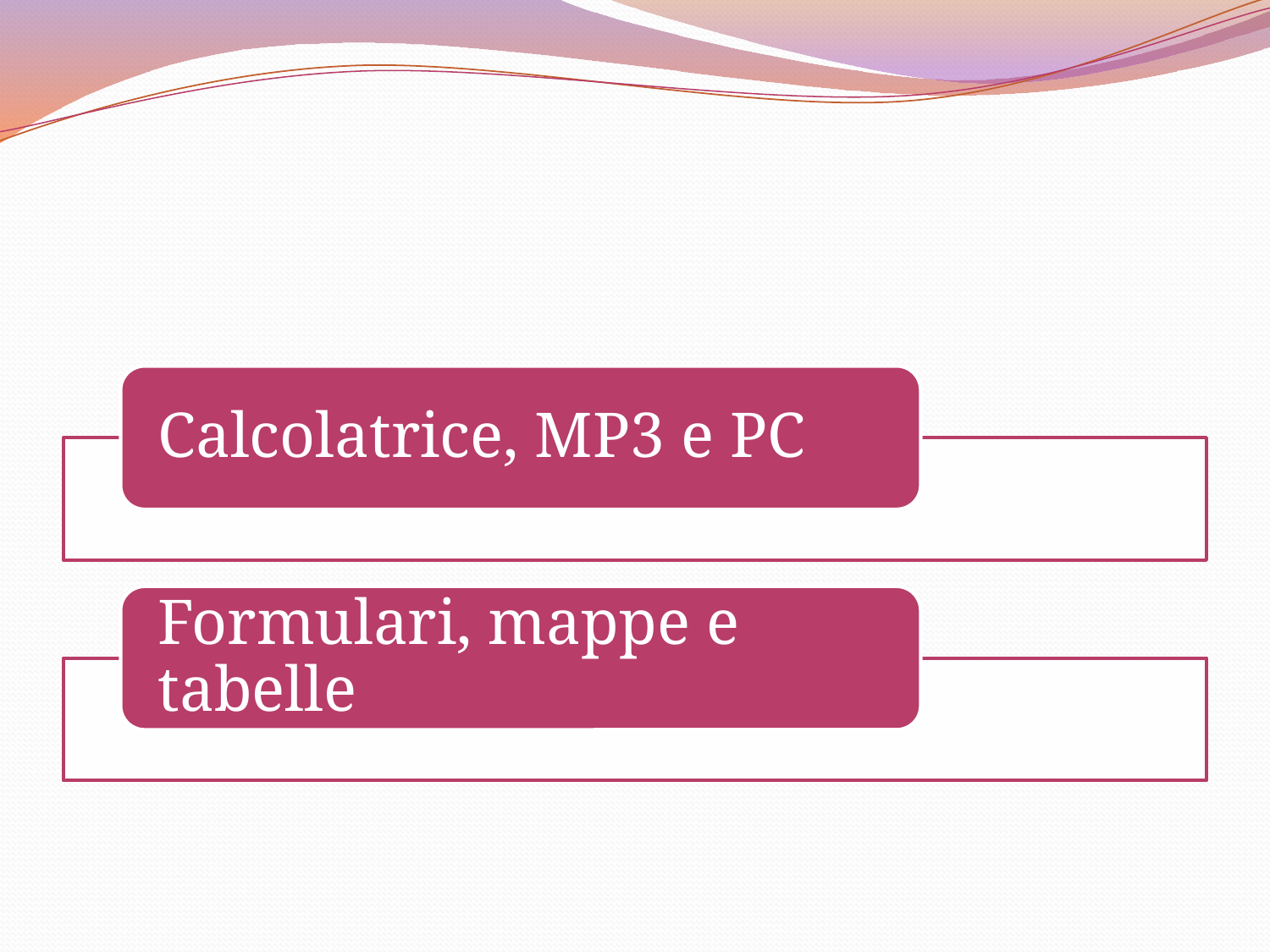

Calcolatrice, MP3 e PC
Formulari, mappe e tabelle